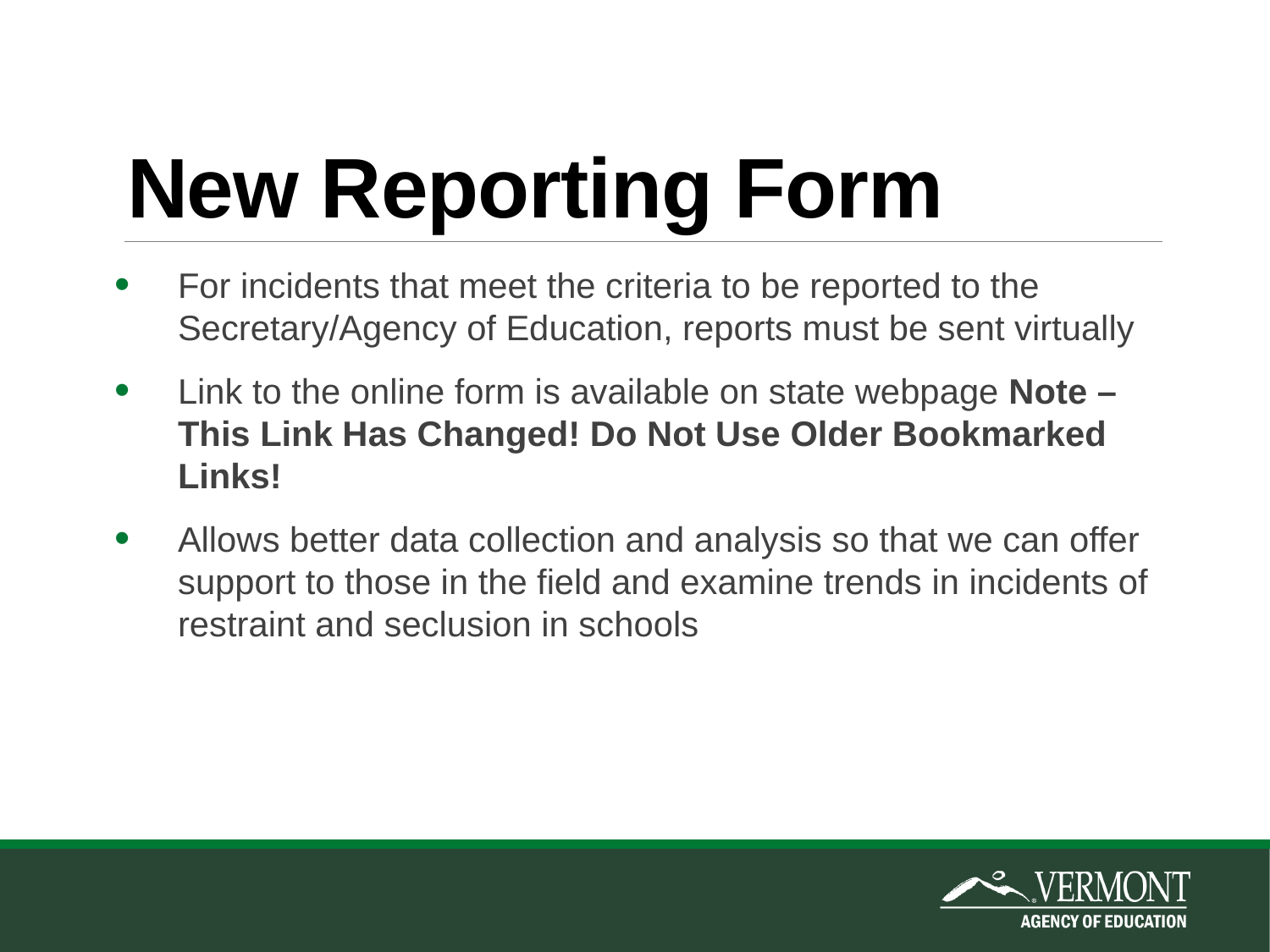

# New Reporting Form
For incidents that meet the criteria to be reported to the Secretary/Agency of Education, reports must be sent virtually
Link to the online form is available on state webpage Note – This Link Has Changed! Do Not Use Older Bookmarked Links!
Allows better data collection and analysis so that we can offer support to those in the field and examine trends in incidents of restraint and seclusion in schools